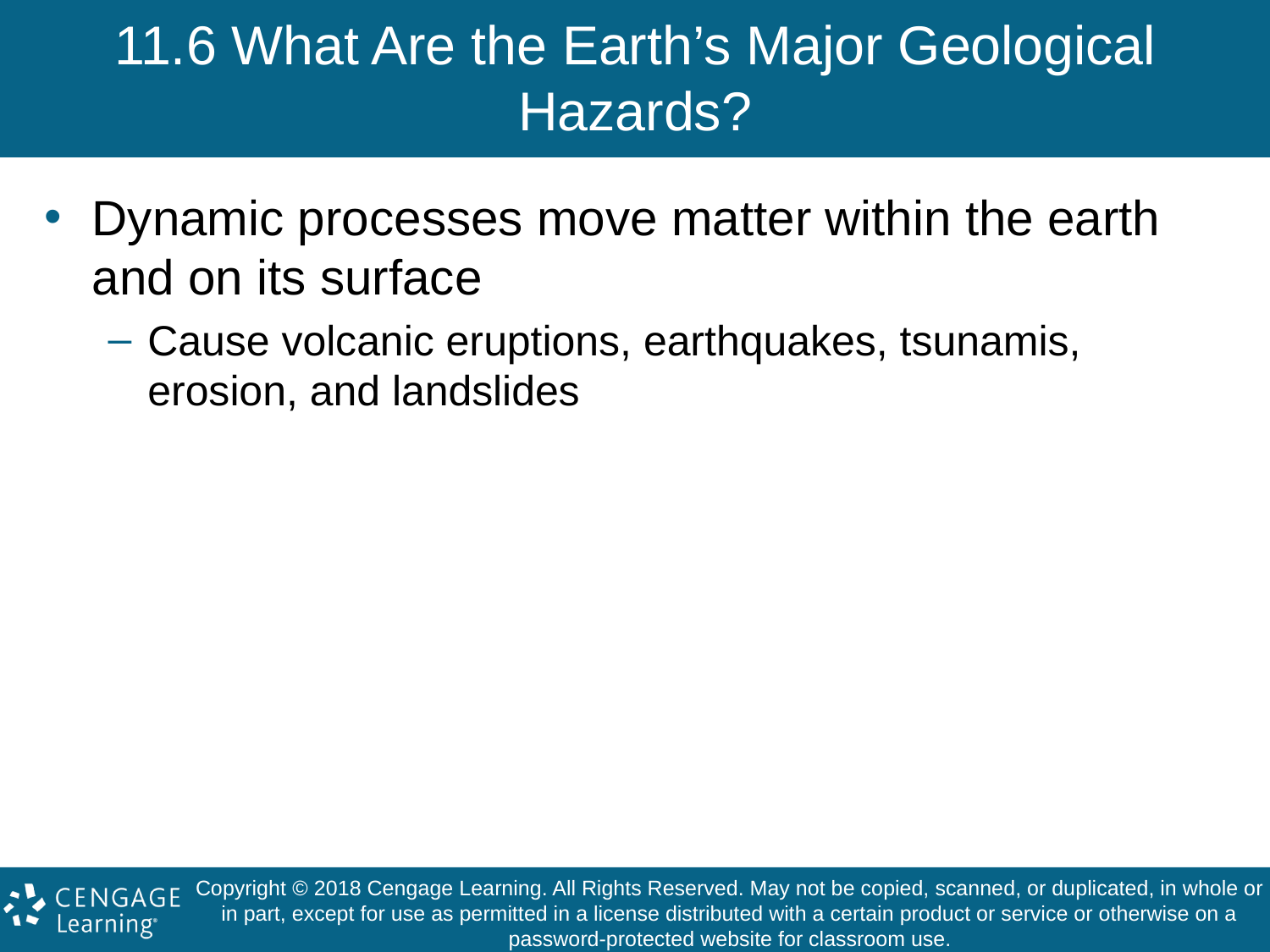

# 11.6 What Are the Earth’s Major Geological Hazards?
Dynamic processes move matter within the earth and on its surface
Cause volcanic eruptions, earthquakes, tsunamis, erosion, and landslides